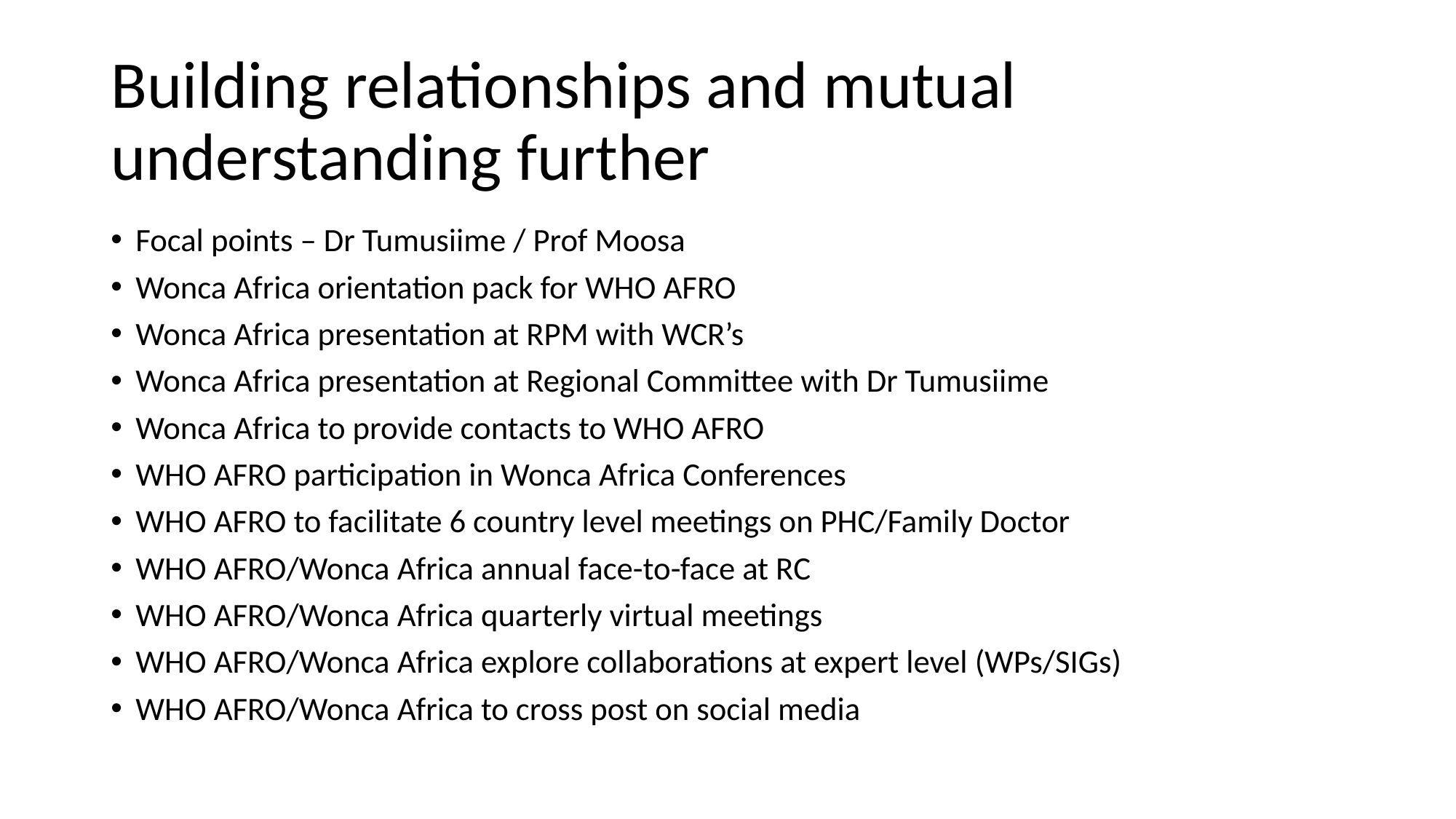

# Building relationships and mutual understanding further
Focal points – Dr Tumusiime / Prof Moosa
Wonca Africa orientation pack for WHO AFRO
Wonca Africa presentation at RPM with WCR’s
Wonca Africa presentation at Regional Committee with Dr Tumusiime
Wonca Africa to provide contacts to WHO AFRO
WHO AFRO participation in Wonca Africa Conferences
WHO AFRO to facilitate 6 country level meetings on PHC/Family Doctor
WHO AFRO/Wonca Africa annual face-to-face at RC
WHO AFRO/Wonca Africa quarterly virtual meetings
WHO AFRO/Wonca Africa explore collaborations at expert level (WPs/SIGs)
WHO AFRO/Wonca Africa to cross post on social media